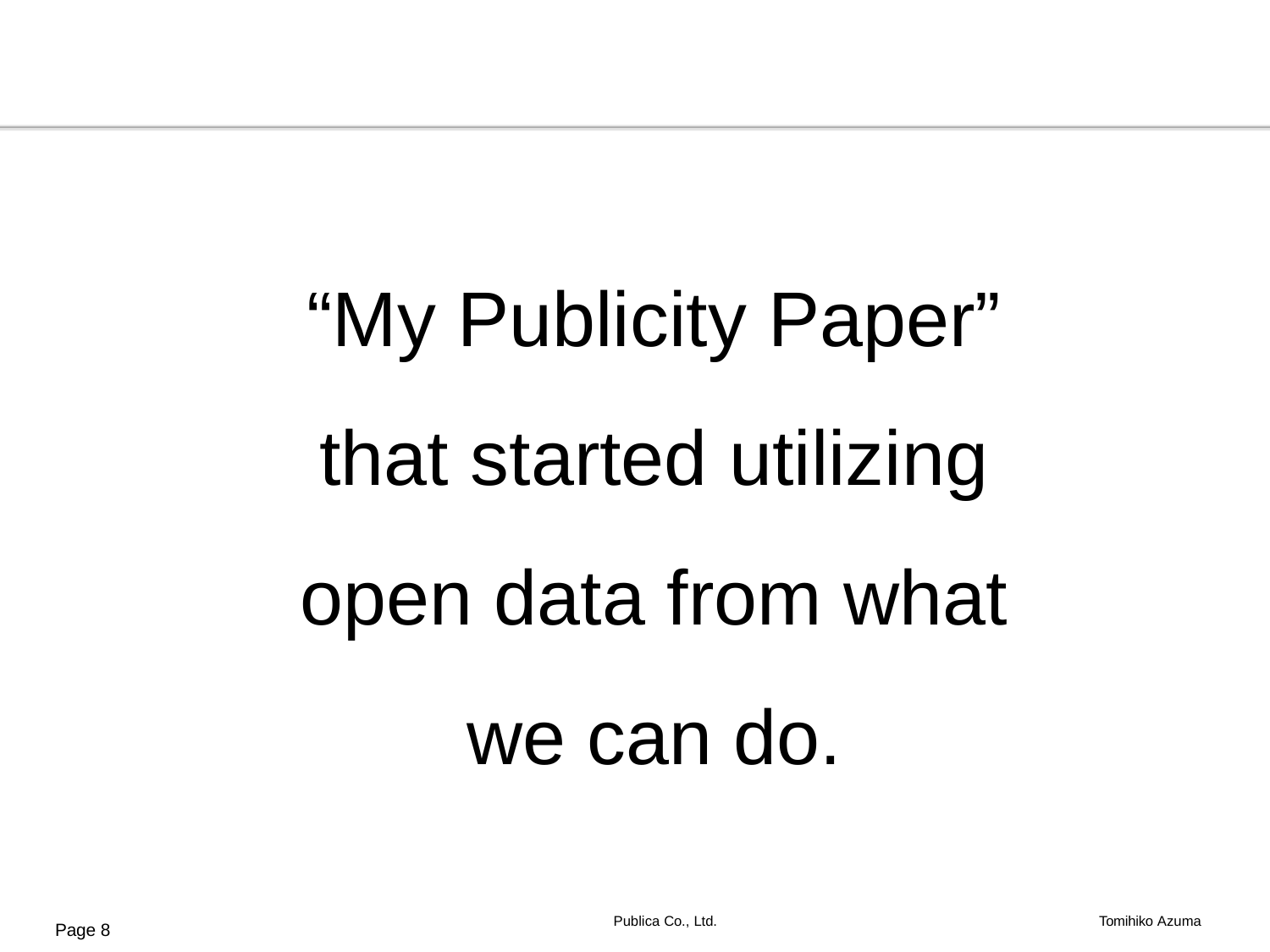

“My Publicity Paper” that started utilizing open data from what we can do.
Publica Co., Ltd.
Tomihiko Azuma
Page 8